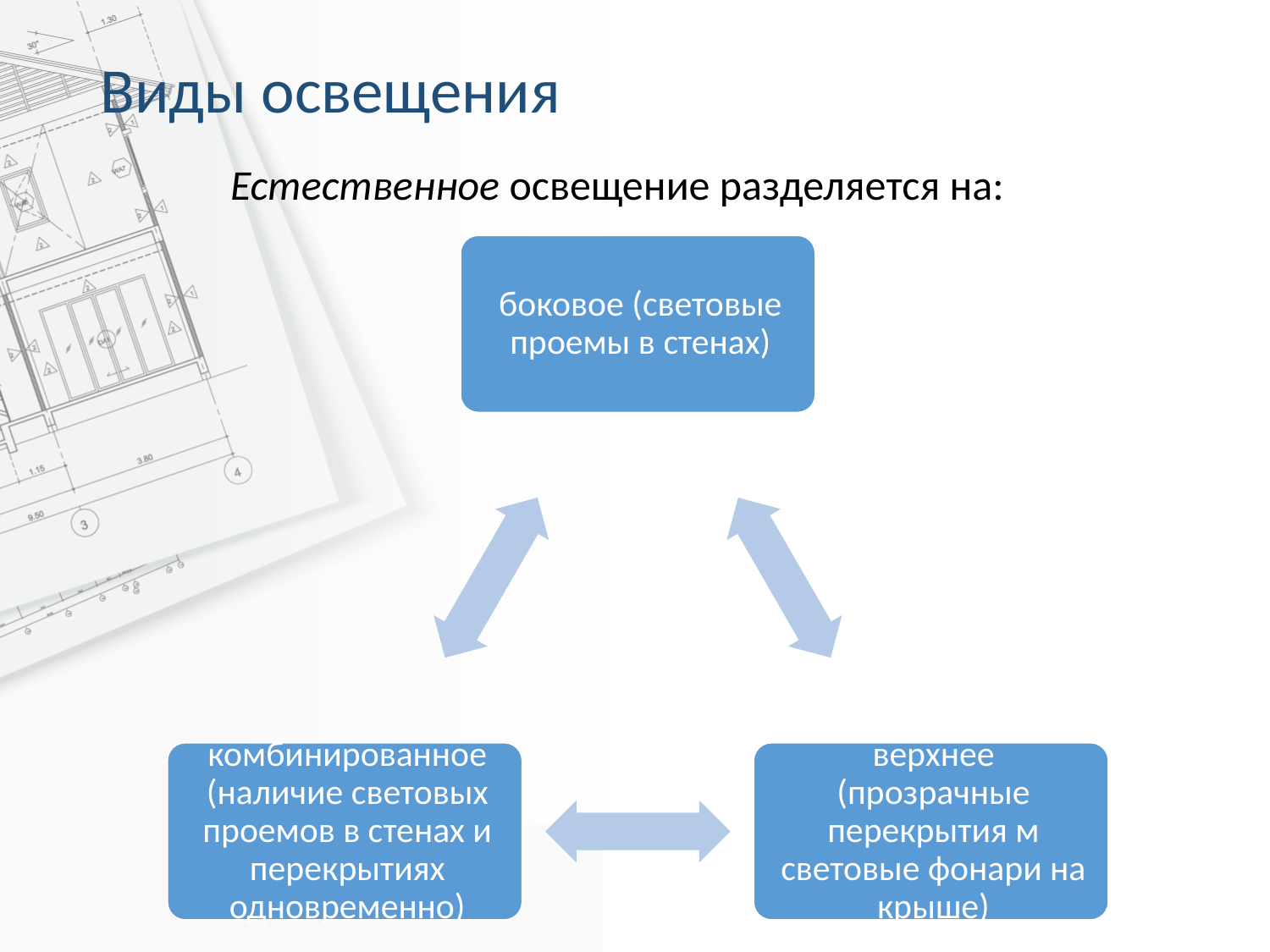

# Виды освещения
 Естественное освещение разделяется на:
боковое (световые проемы в стенах)

верхнее (прозрачные перекрытия м световые фонари на крыше)

комбинированное (наличие световых проемов в стенах и перекрытиях одновременно)